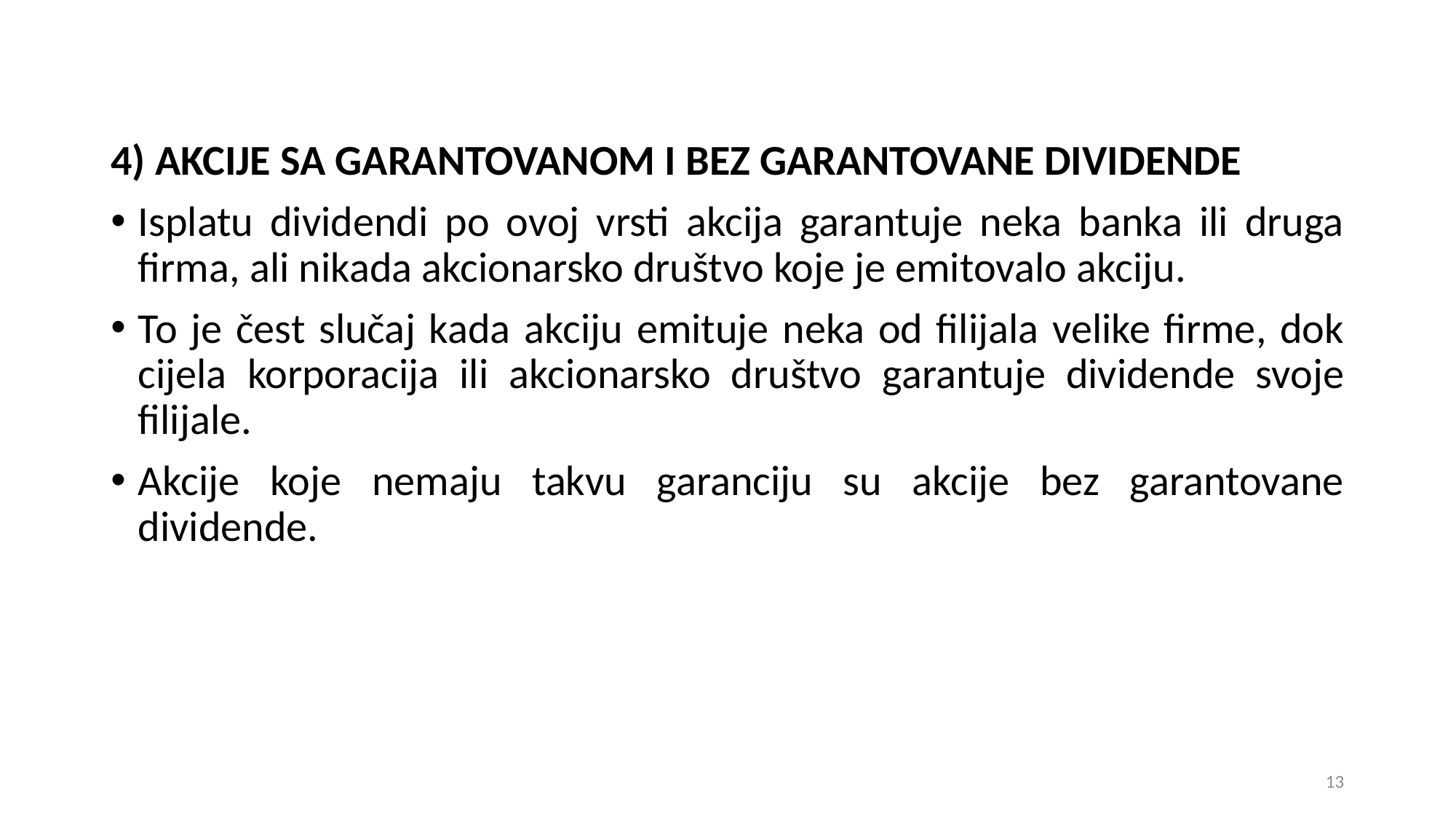

4) AKCIJE SA GARANTOVANOM I BEZ GARANTOVANE DIVIDENDE
Isplatu dividendi po ovoj vrsti akcija garantuje neka banka ili druga firma, ali nikada akcionarsko društvo koje je emitovalo akciju.
To je čest slučaj kada akciju emituje neka od filijala velike firme, dok cijela korporacija ili akcionarsko društvo garantuje dividende svoje filijale.
Akcije koje nemaju takvu garanciju su akcije bez garantovane dividende.
13